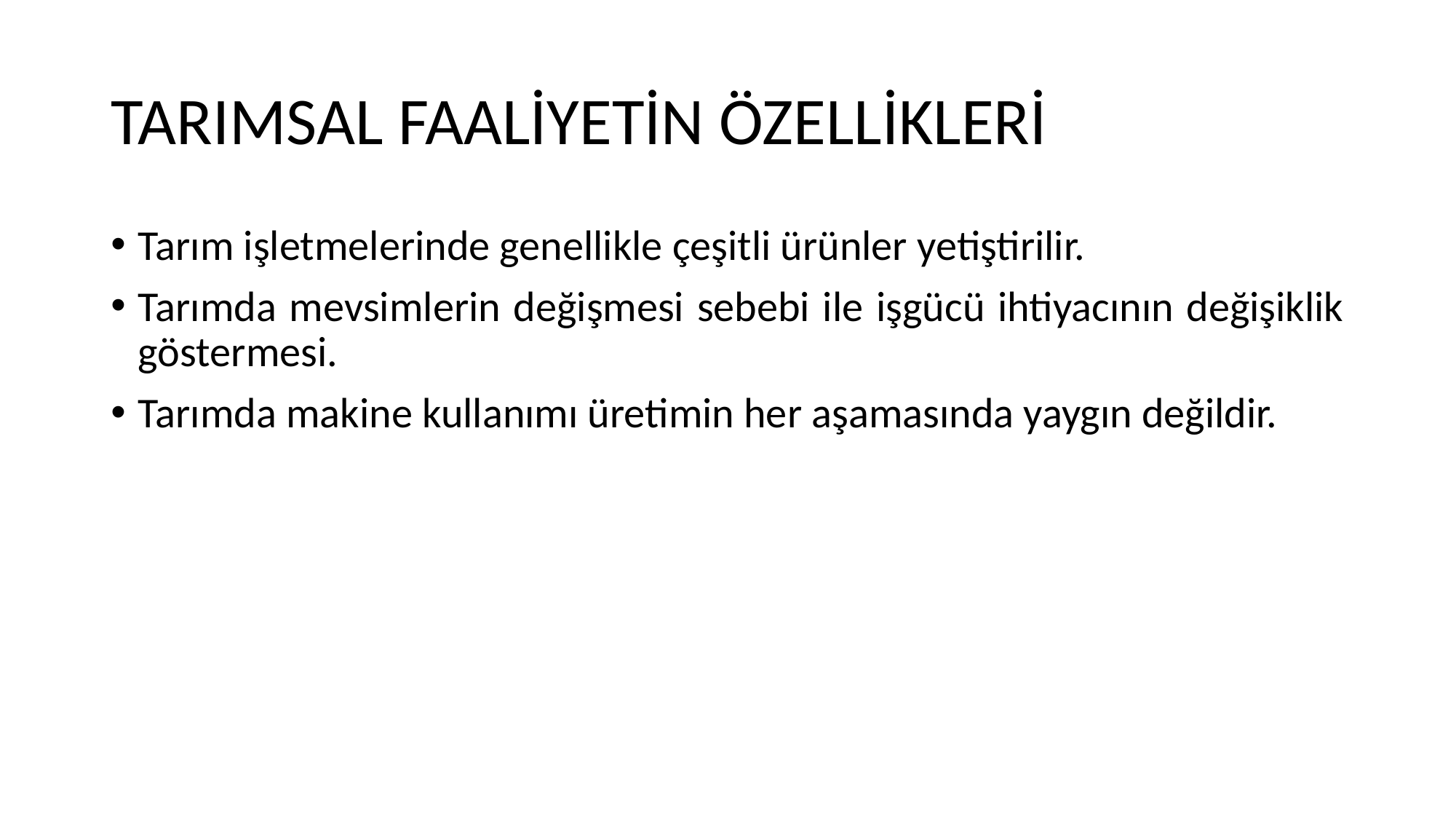

# TARIMSAL FAALİYETİN ÖZELLİKLERİ
Tarım işletmelerinde genellikle çeşitli ürünler yetiştirilir.
Tarımda mevsimlerin değişmesi sebebi ile işgücü ihtiyacının değişiklik göstermesi.
Tarımda makine kullanımı üretimin her aşamasında yaygın değildir.